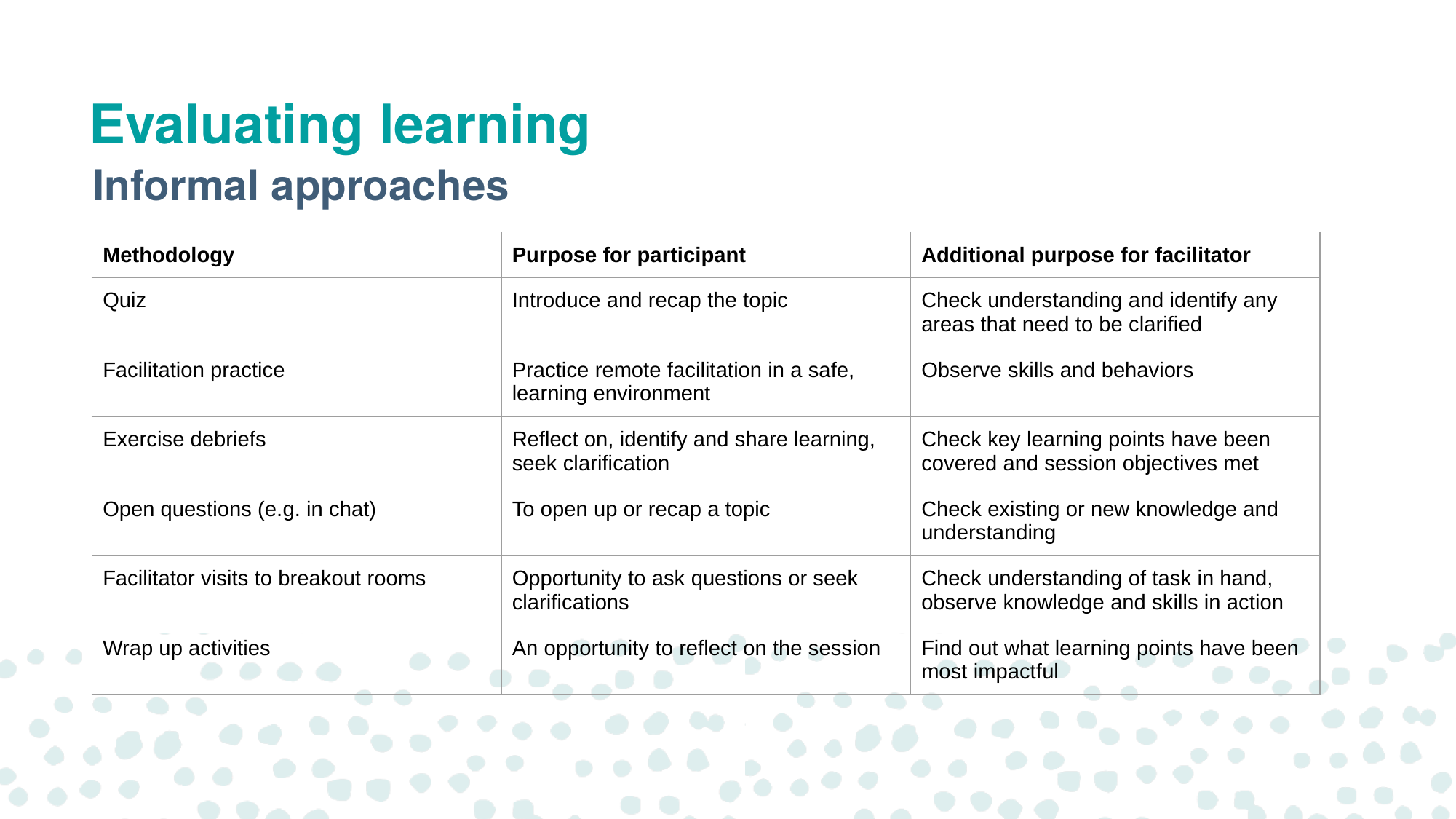

# Evaluating learning
Informal approaches
| Methodology | Purpose for participant | Additional purpose for facilitator |
| --- | --- | --- |
| Quiz | Introduce and recap the topic | Check understanding and identify any areas that need to be clarified |
| Facilitation practice | Practice remote facilitation in a safe, learning environment | Observe skills and behaviors |
| Exercise debriefs | Reflect on, identify and share learning, seek clarification | Check key learning points have been covered and session objectives met |
| Open questions (e.g. in chat) | To open up or recap a topic | Check existing or new knowledge and understanding |
| Facilitator visits to breakout rooms | Opportunity to ask questions or seek clarifications | Check understanding of task in hand, observe knowledge and skills in action |
| Wrap up activities | An opportunity to reflect on the session | Find out what learning points have been most impactful |